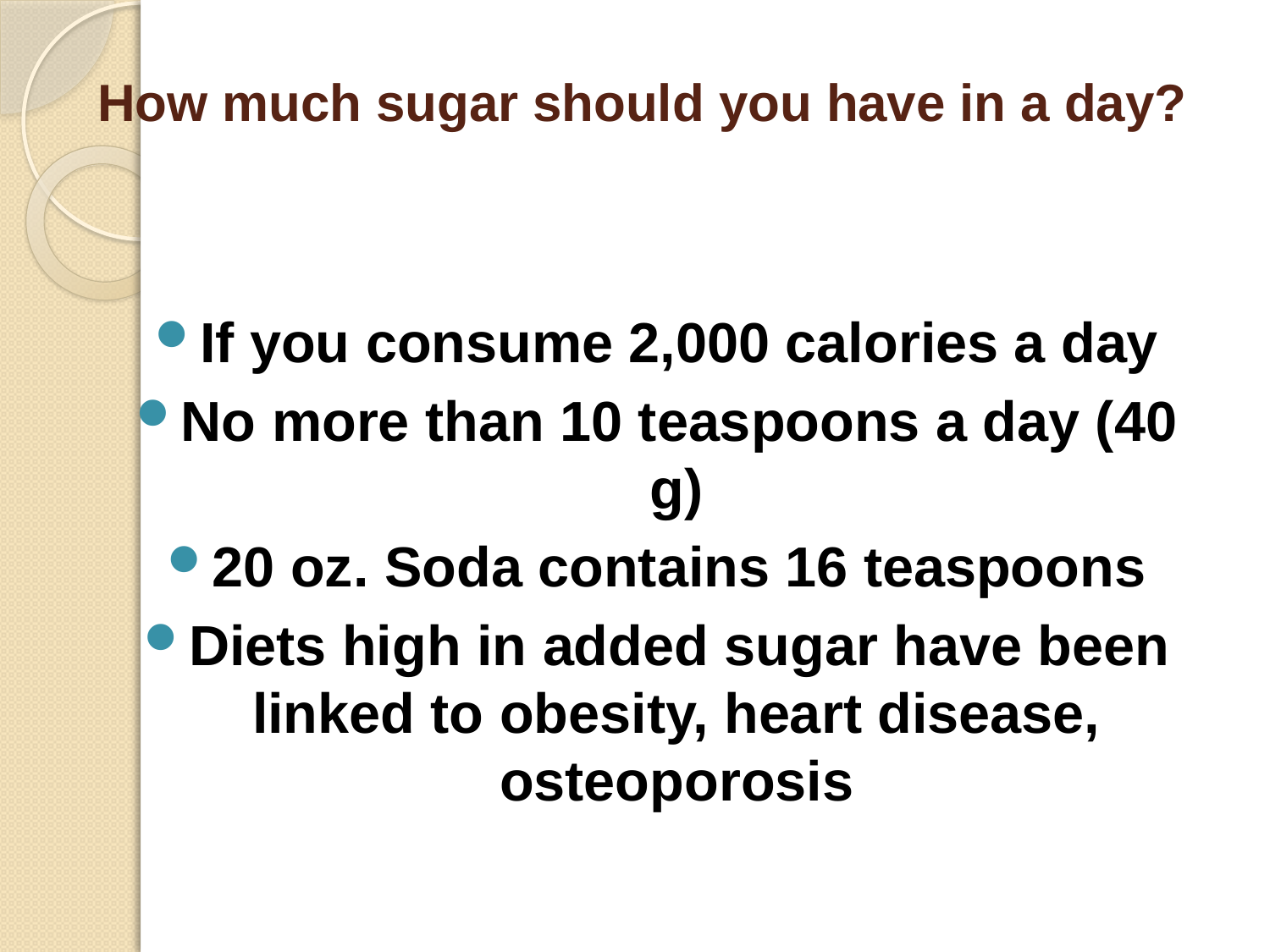

# How much sugar should you have in a day?

If you consume 2,000 calories a day
No more than 10 teaspoons a day (40 g)
20 oz. Soda contains 16 teaspoons
Diets high in added sugar have been linked to obesity, heart disease, osteoporosis